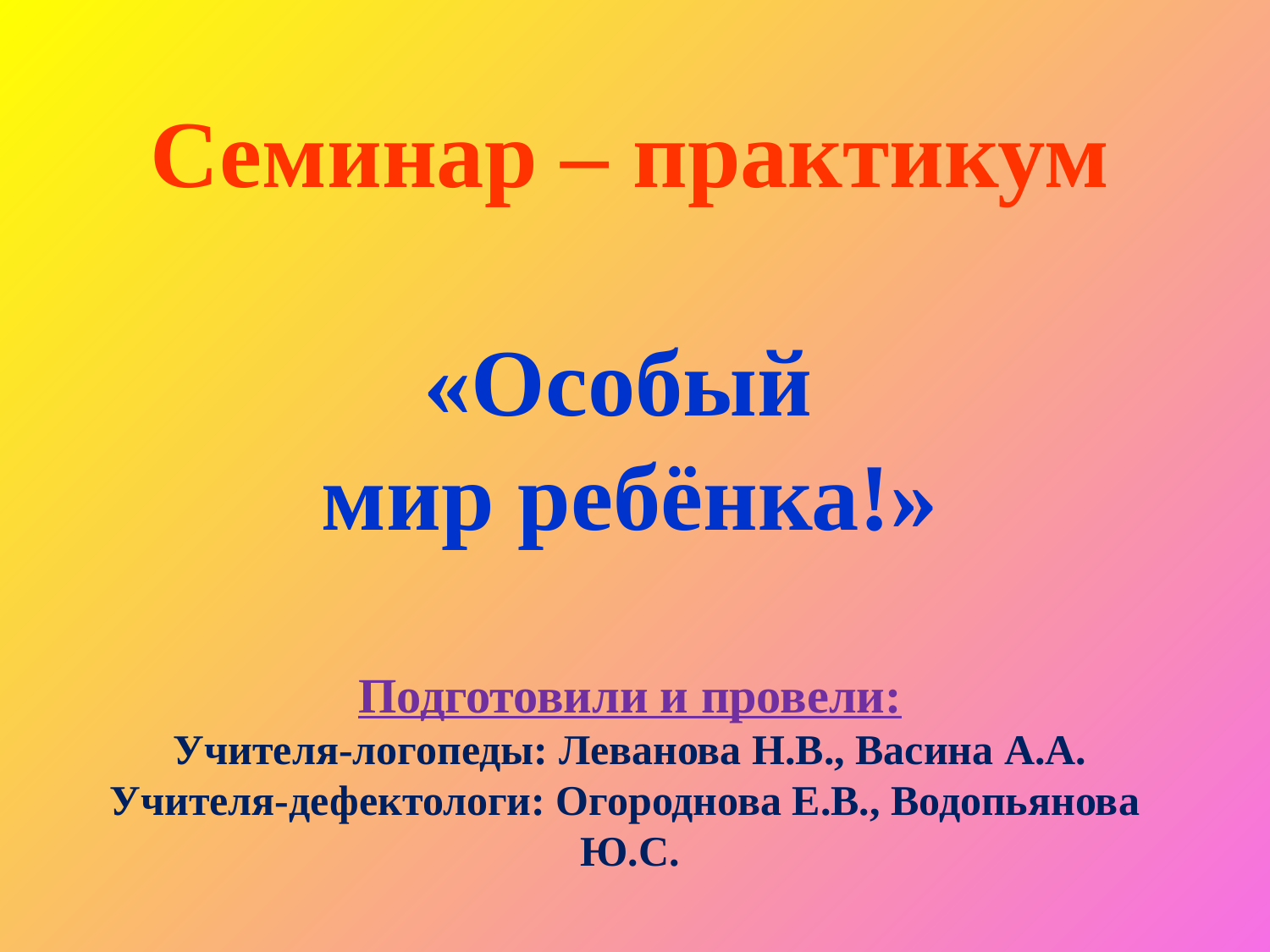

Семинар – практикум

«Особый
мир ребёнка!»

Подготовили и провели:
Учителя-логопеды: Леванова Н.В., Васина А.А.
Учителя-дефектологи: Огороднова Е.В., Водопьянова  Ю.С.